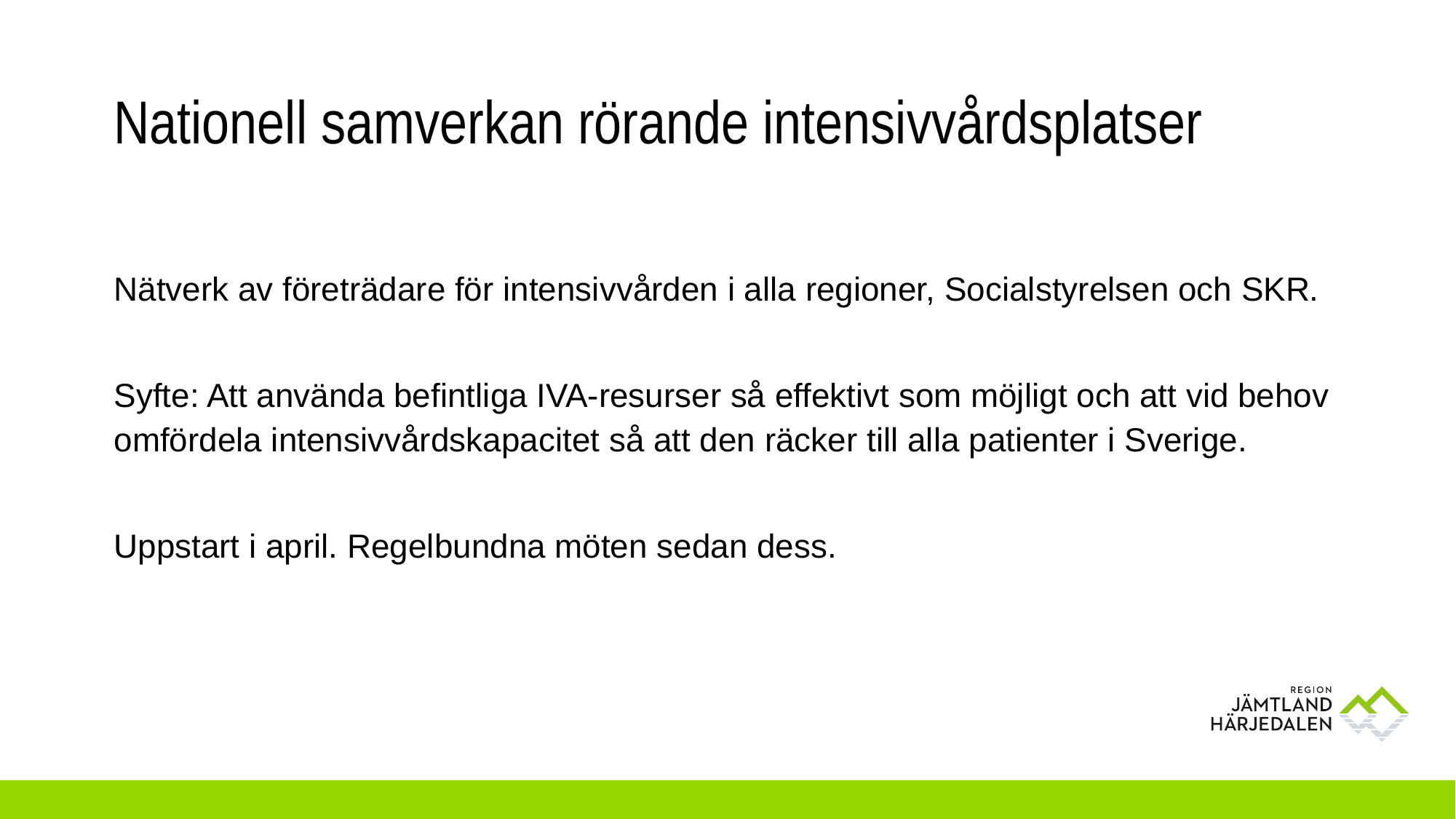

# Nationell samverkan rörande intensivvårdsplatser
Nätverk av företrädare för intensivvården i alla regioner, Socialstyrelsen och SKR.

Syfte: Att använda befintliga IVA-resurser så effektivt som möjligt och att vid behov omfördela intensivvårdskapacitet så att den räcker till alla patienter i Sverige.

Uppstart i april. Regelbundna möten sedan dess.